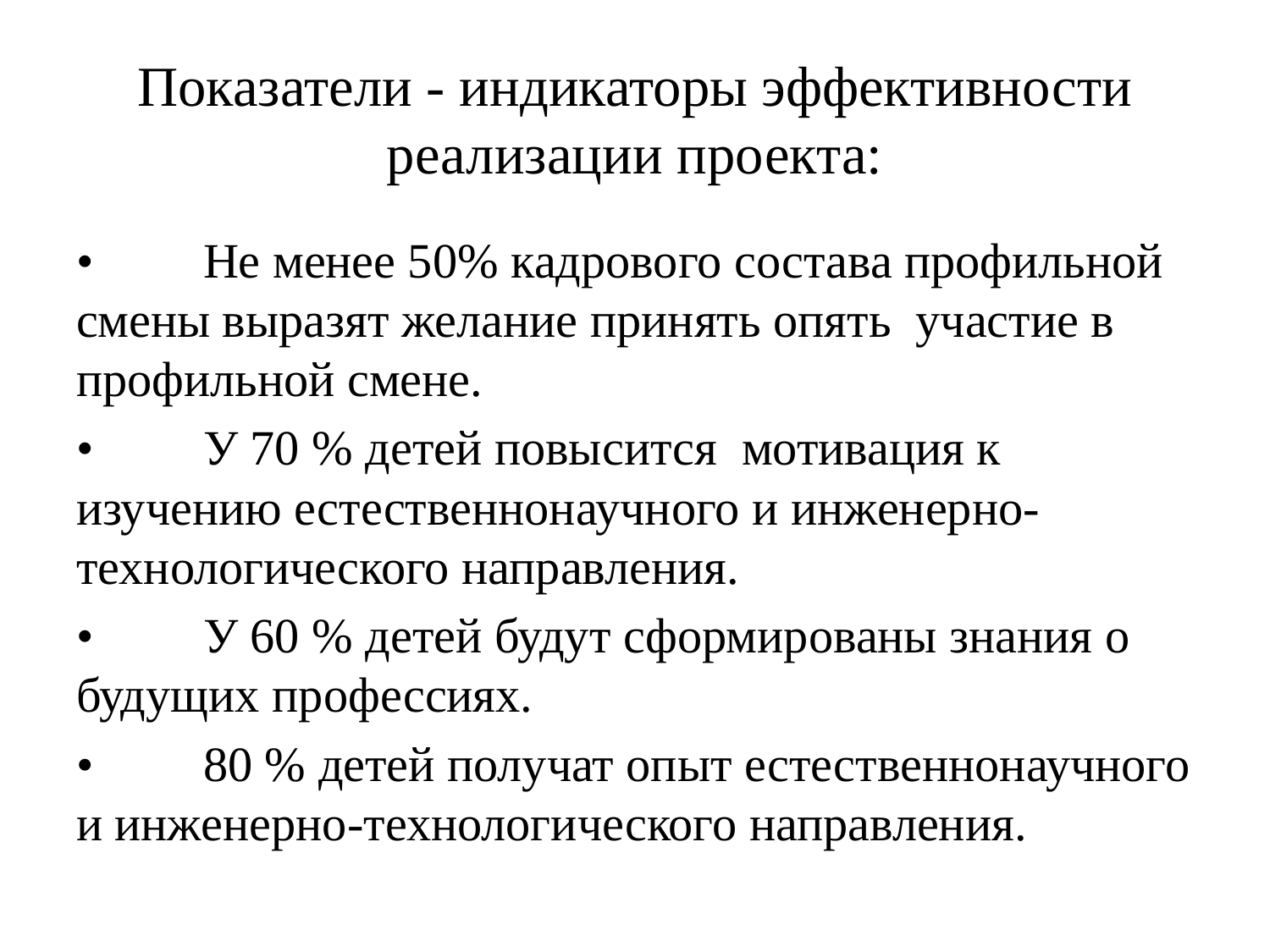

# Показатели - индикаторы эффективности реализации проекта:
•	Не менее 50% кадрового состава профильной смены выразят желание принять опять  участие в профильной смене.
•	У 70 % детей повысится  мотивация к изучению естественнонаучного и инженерно-технологического направления.
•	У 60 % детей будут сформированы знания о будущих профессиях.
•	80 % детей получат опыт естественнонаучного и инженерно-технологического направления.